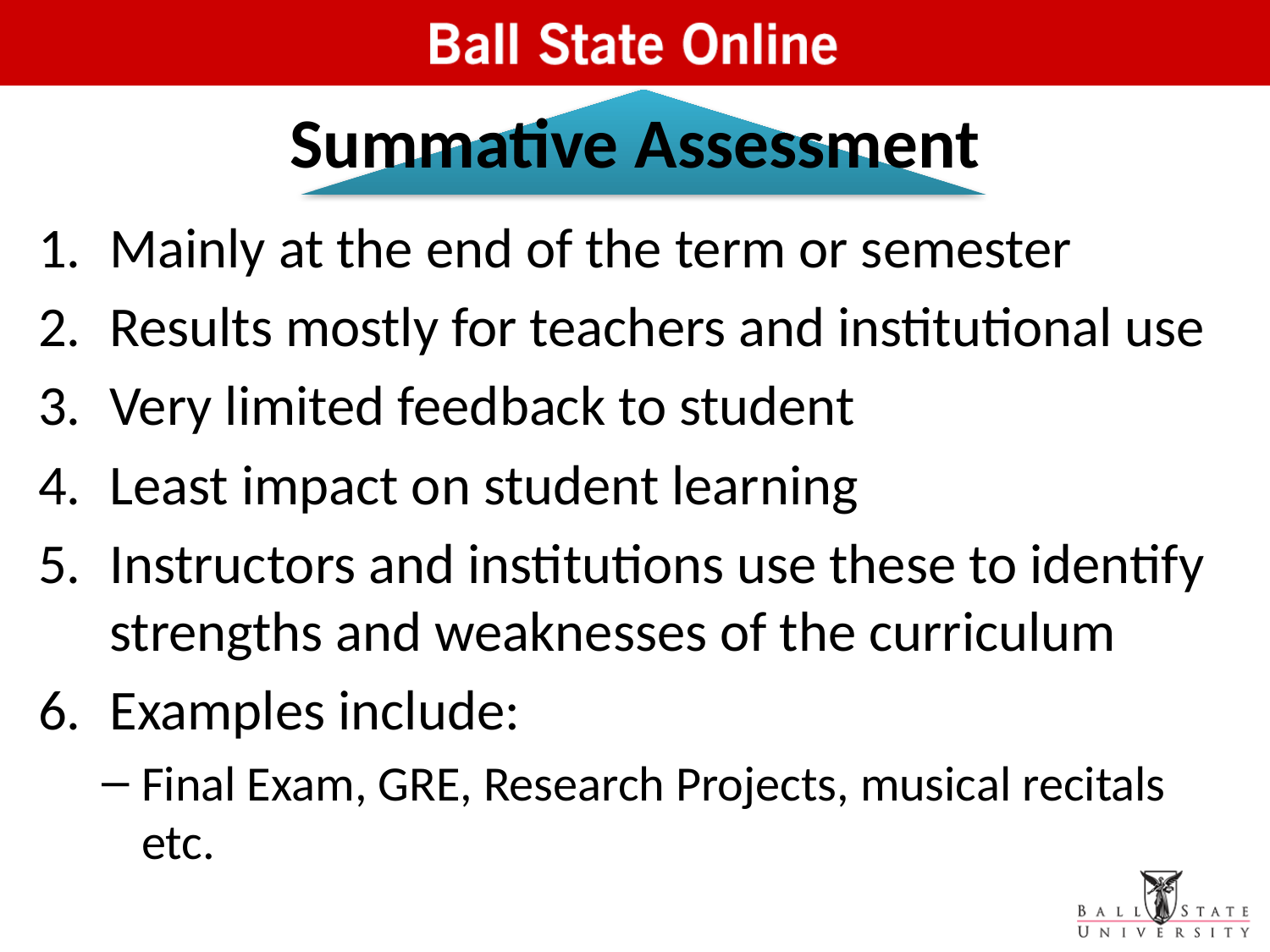

# Summative Assessment
Mainly at the end of the term or semester
Results mostly for teachers and institutional use
Very limited feedback to student
Least impact on student learning
Instructors and institutions use these to identify strengths and weaknesses of the curriculum
Examples include:
Final Exam, GRE, Research Projects, musical recitals etc.